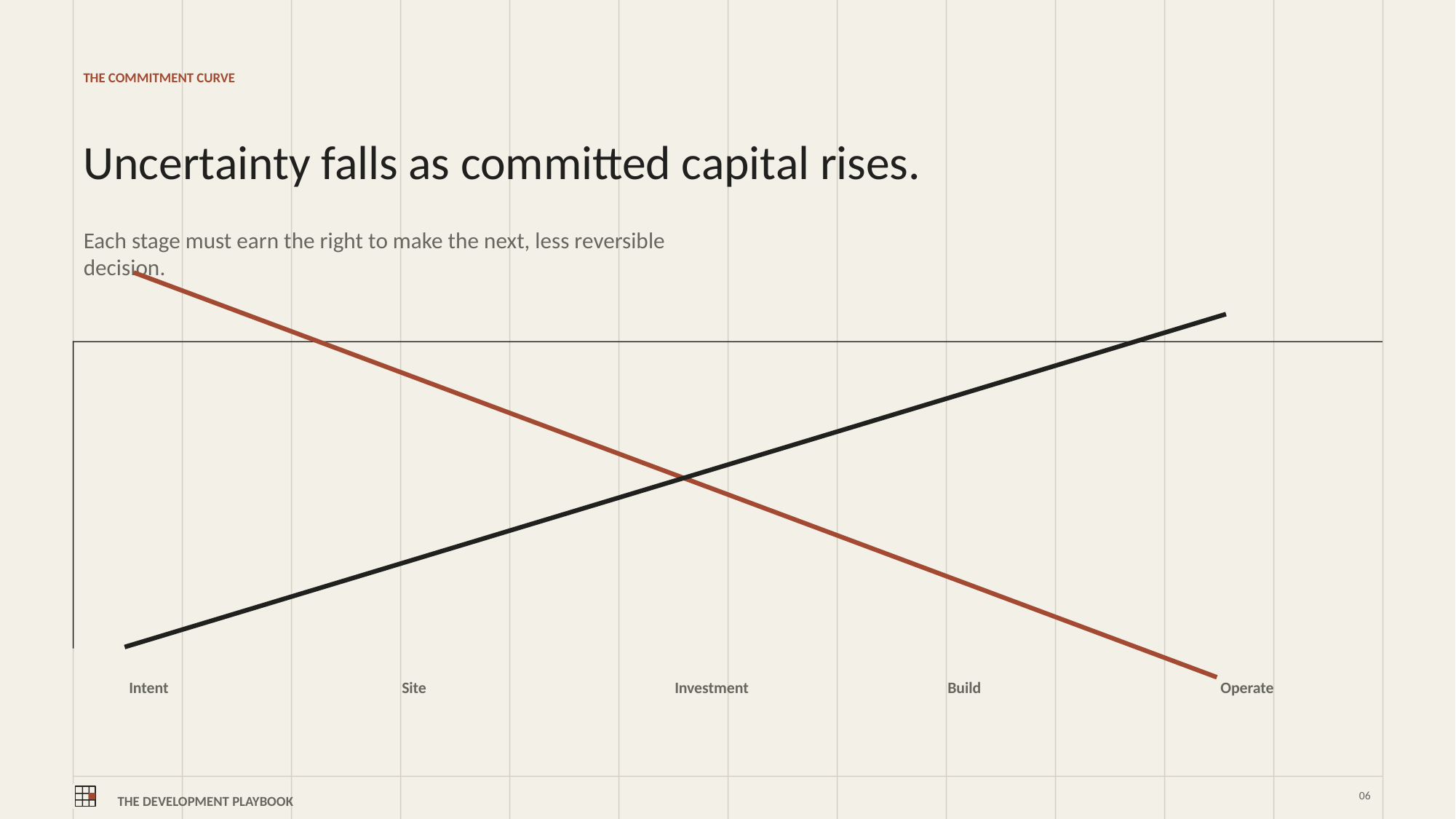

THE COMMITMENT CURVE
Uncertainty falls as committed capital rises.
Each stage must earn the right to make the next, less reversible decision.

Intent
Site
Investment
Build
Operate

THE DEVELOPMENT PLAYBOOK
06